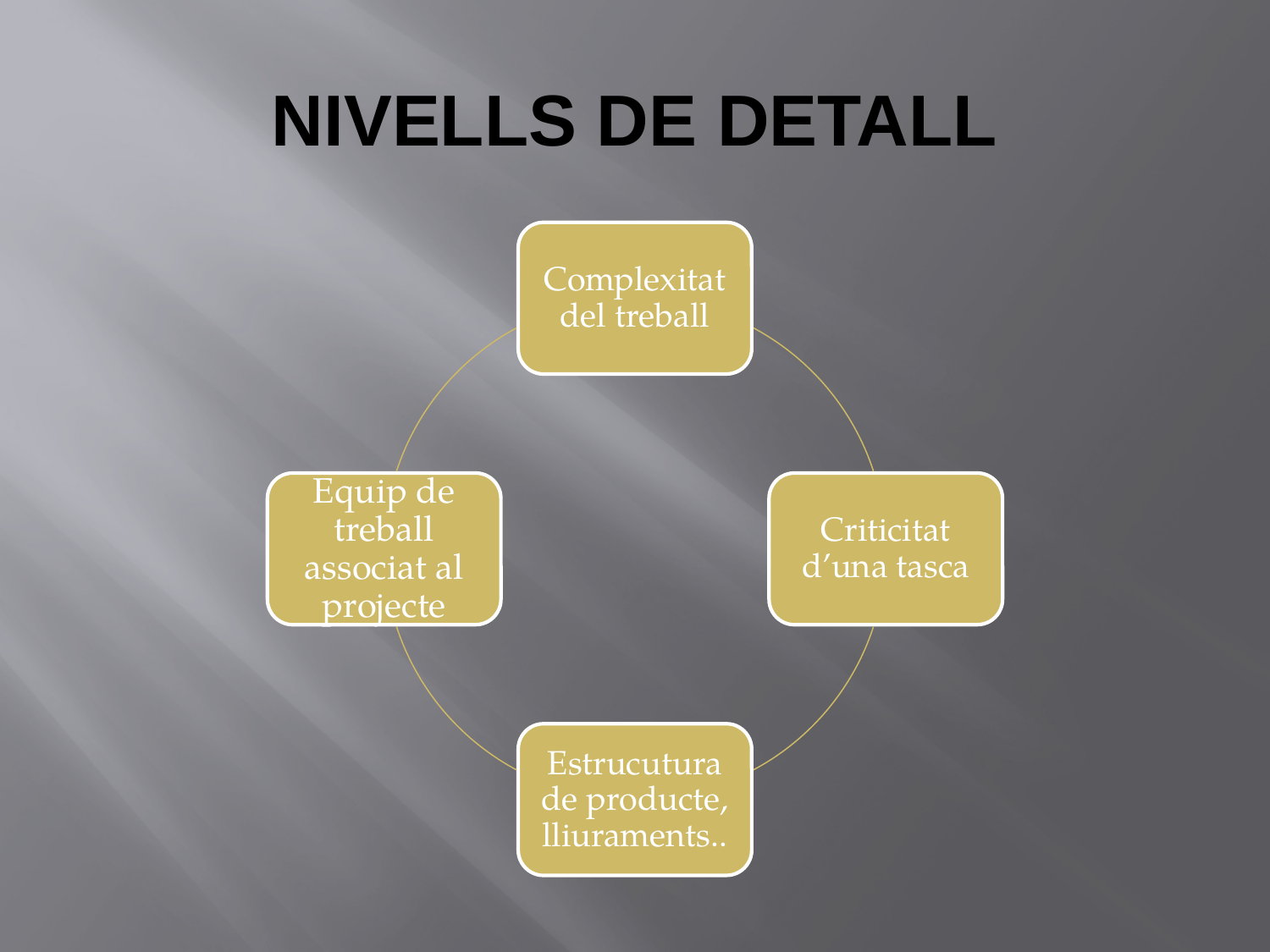

# NIVELLS DE DETALL
Complexitat del treball
Criticitat d’una tasca
Estrucutura de producte, lliuraments..
Equip de treball associat al projecte